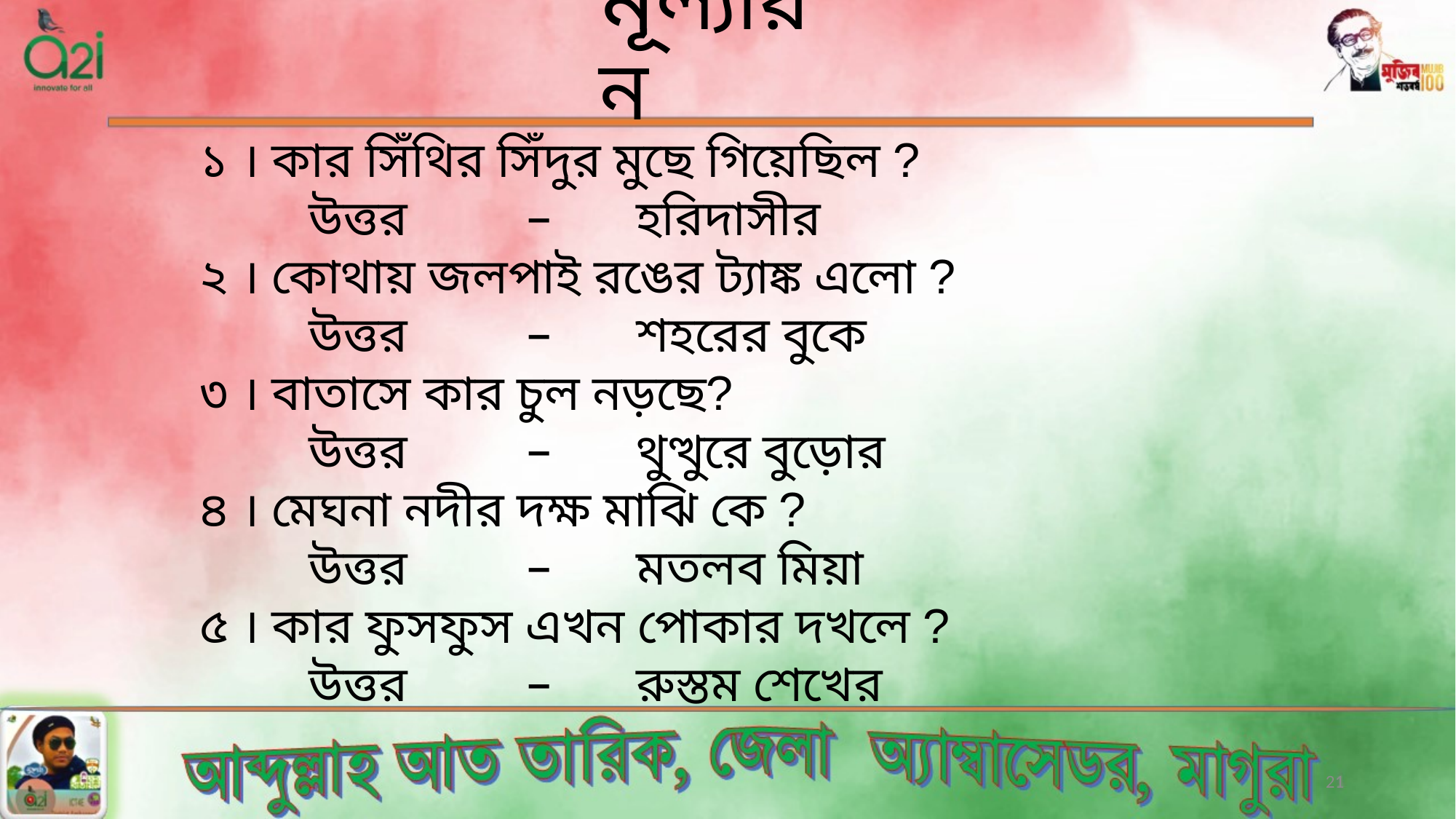

# মূল্যায়ন
১ । কার সিঁথির সিঁদুর মুছে গিয়েছিল ?
	উত্তর 	– 	হরিদাসীর
২ । কোথায় জলপাই রঙের ট্যাঙ্ক এলো ?
	উত্তর 	– 	শহরের বুকে
৩ । বাতাসে কার চুল নড়ছে?
	উত্তর 	– 	থুত্থুরে বুড়োর
৪ । মেঘনা নদীর দক্ষ মাঝি কে ?
	উত্তর 	– 	মতলব মিয়া
৫ । কার ফুসফুস এখন পোকার দখলে ?
	উত্তর 	– 	রুস্তম শেখের
21